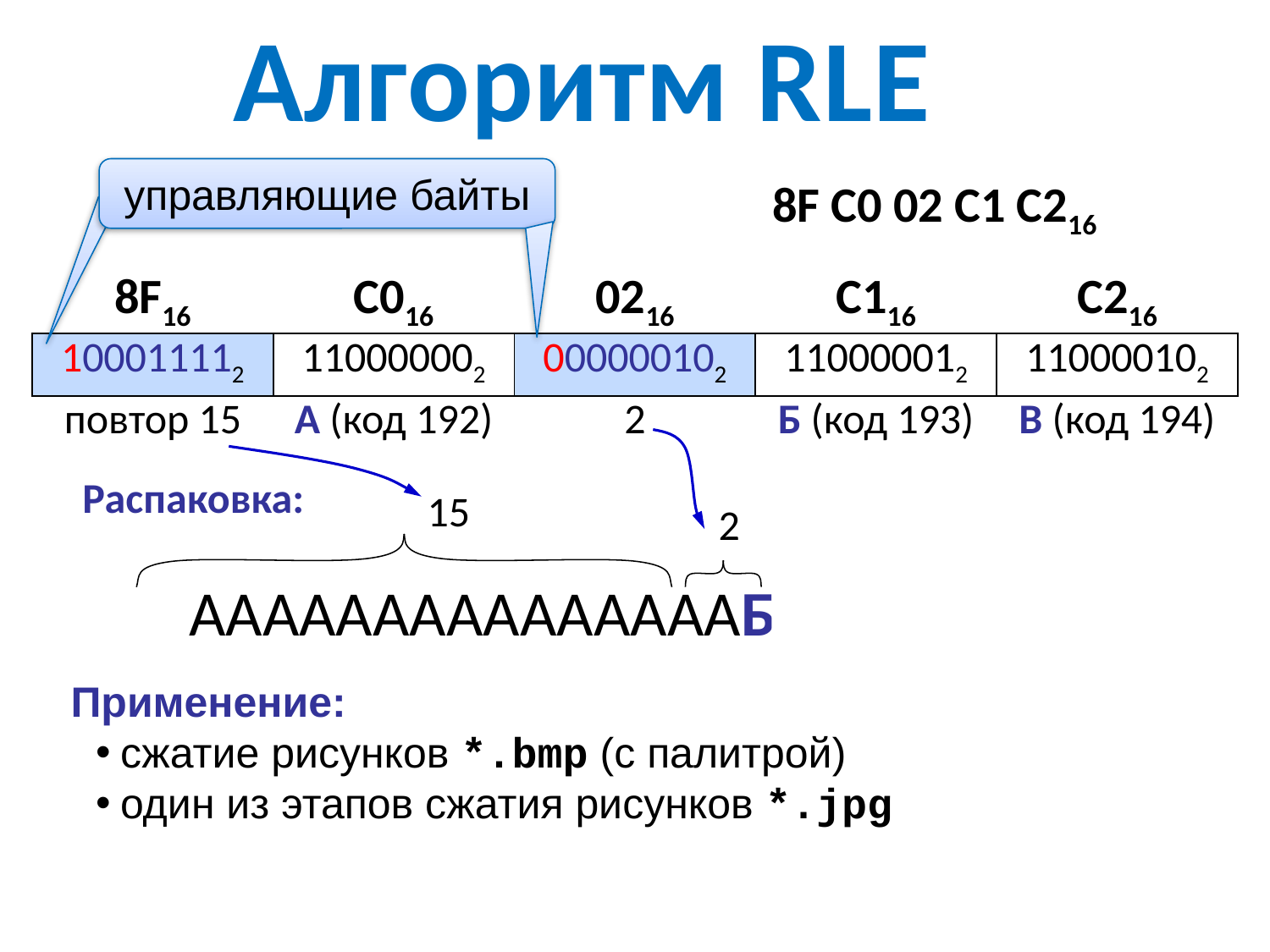

Алгоритм RLE
8F C0 02 C1 C216
управляющие байты

| 8F16 | C016 | 0216 | C116 | C216 |
| --- | --- | --- | --- | --- |
| 100011112 | 110000002 | 000000102 | 110000012 | 110000102 |
| повтор 15 | A (код 192) | 2 | Б (код 193) | В (код 194) |

Распаковка:
15
2

АААААААААААААААБВ

Применение:
сжатие рисунков *.bmp (с палитрой)
один из этапов сжатия рисунков *.jpg